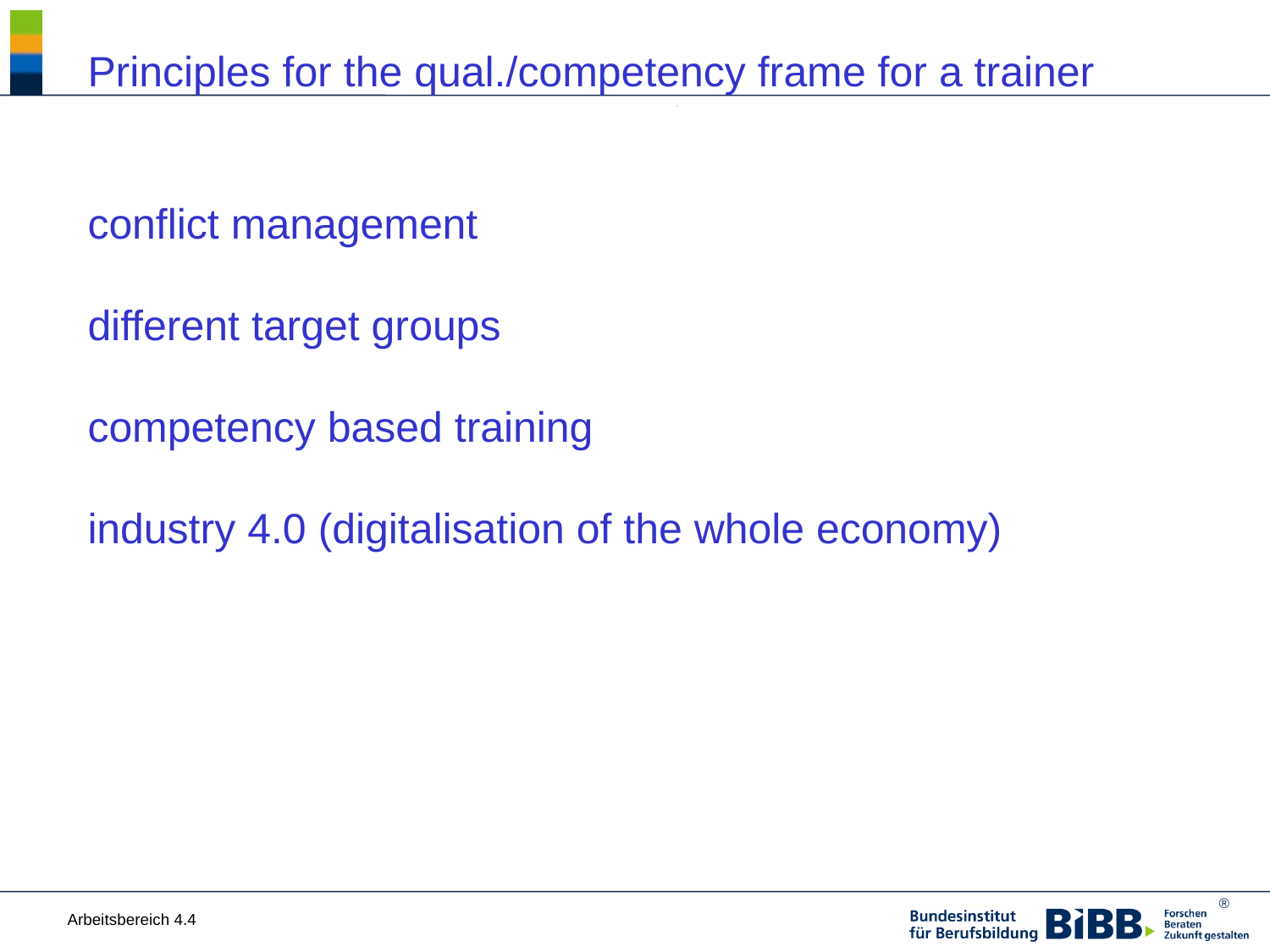

# Principles for the qual./competency frame for a trainer conflict management different target groups competency based training industry 4.0 (digitalisation of the whole economy)